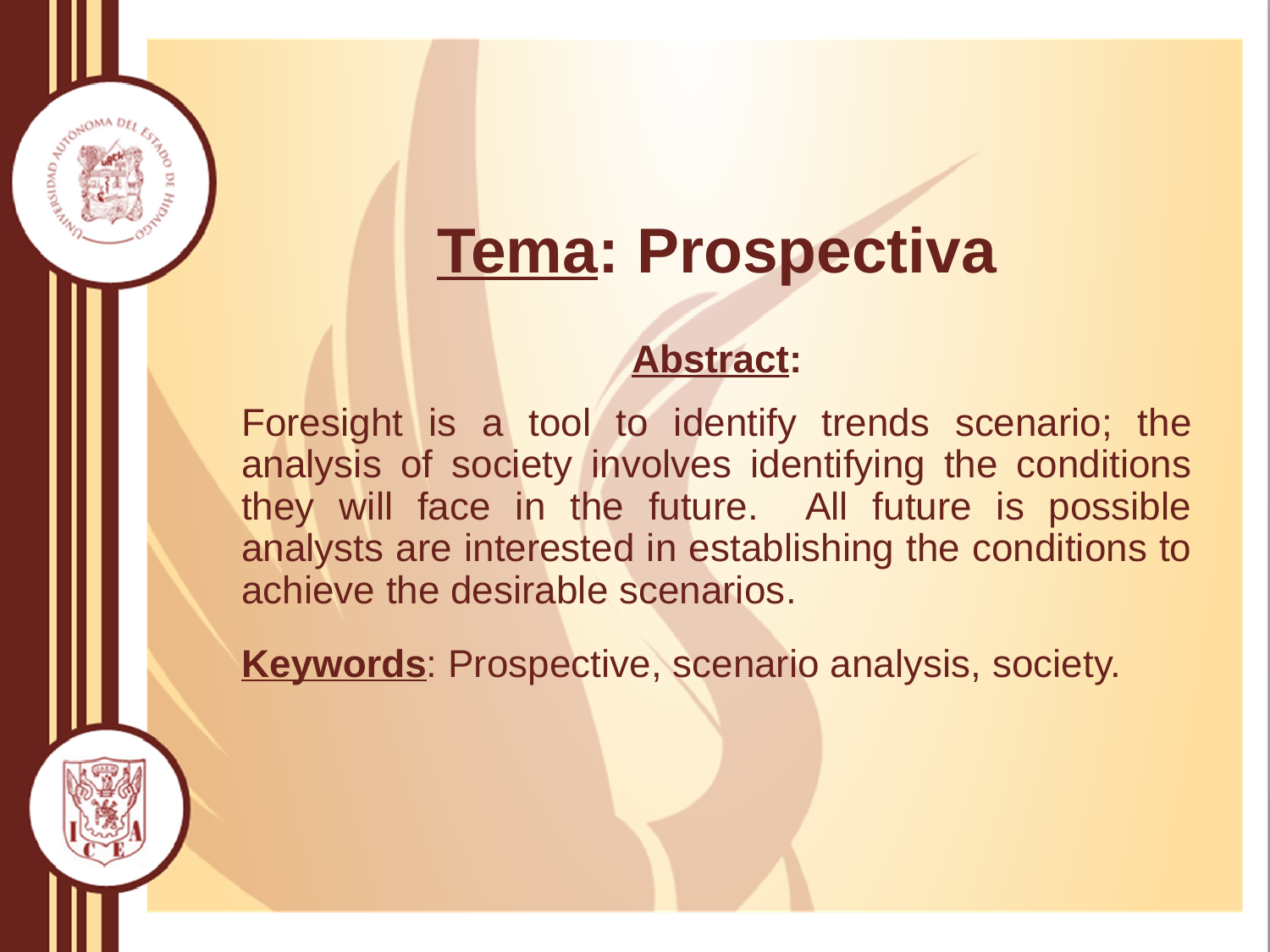

Tema: Prospectiva
Abstract:
Foresight is a tool to identify trends scenario; the analysis of society involves identifying the conditions they will face in the future.  All future is possible analysts are interested in establishing the conditions to achieve the desirable scenarios.
Keywords: Prospective, scenario analysis, society.